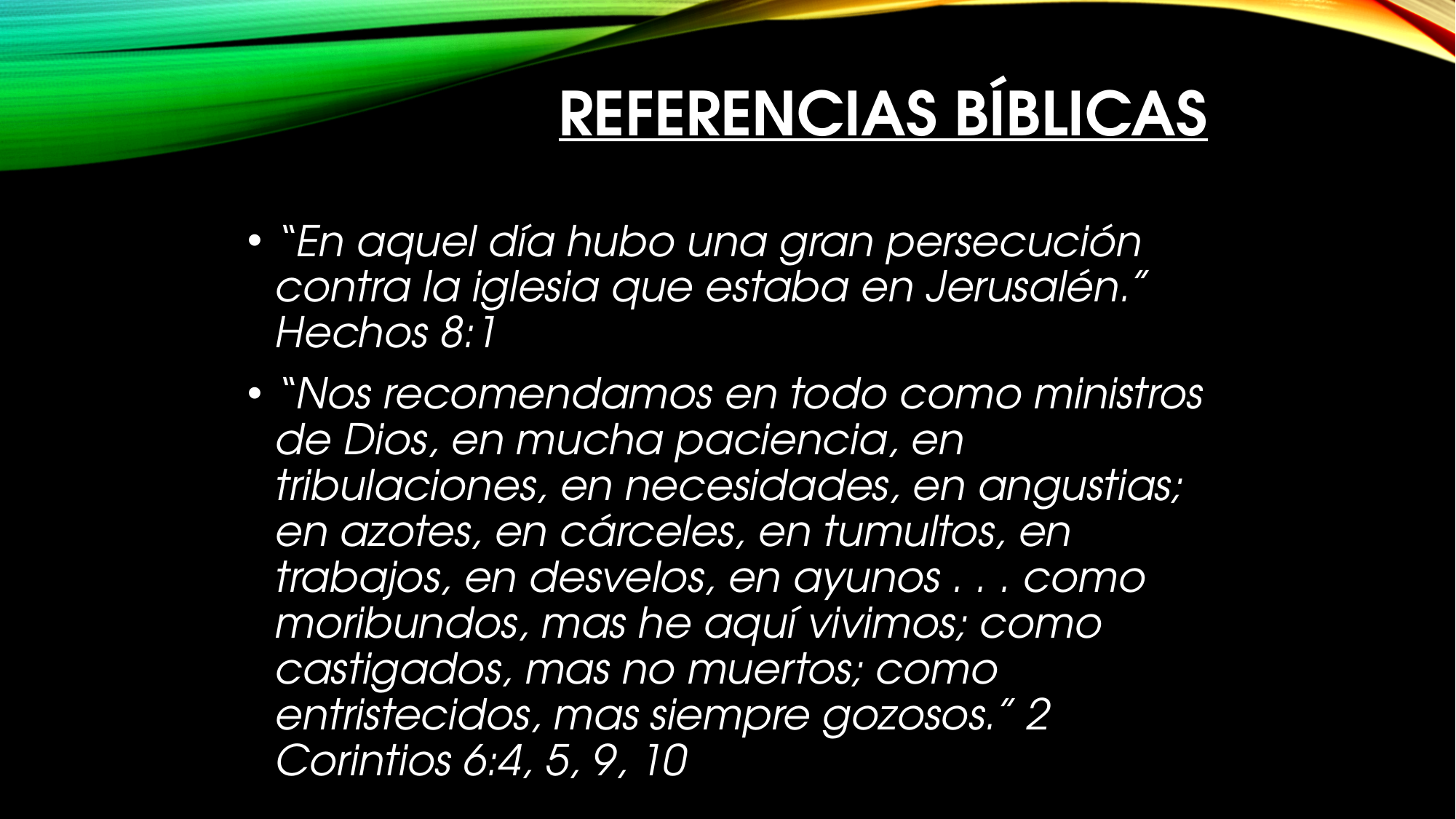

# Referencias Bíblicas
“En aquel día hubo una gran persecución contra la iglesia que estaba en Jerusalén.” Hechos 8:1
“Nos recomendamos en todo como ministros de Dios, en mucha paciencia, en tribulaciones, en necesidades, en angustias; en azotes, en cárceles, en tumultos, en trabajos, en desvelos, en ayunos . . . como moribundos, mas he aquí vivimos; como castigados, mas no muertos; como entristecidos, mas siempre gozosos.” 2 Corintios 6:4, 5, 9, 10